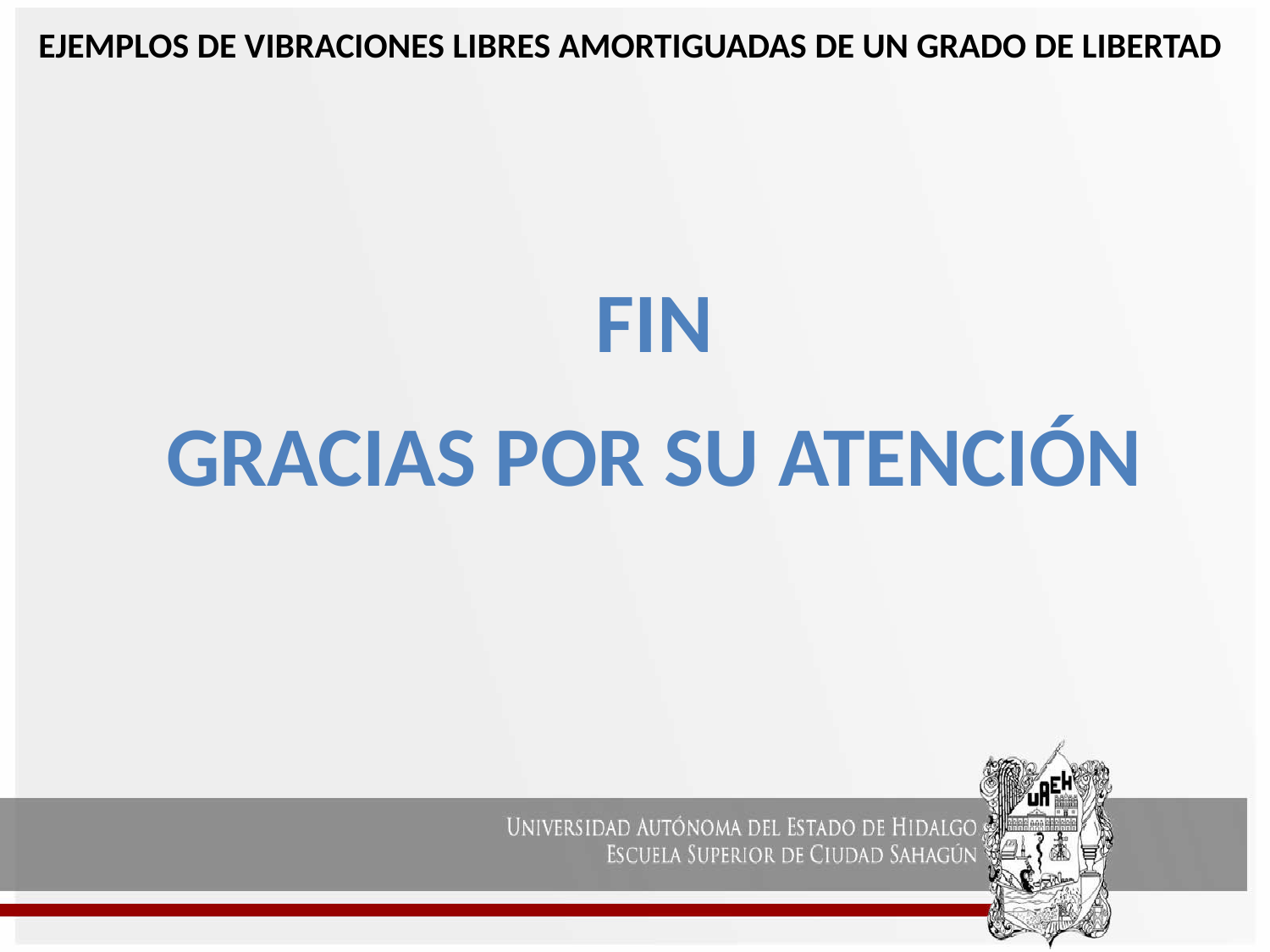

EJEMPLOS DE VIBRACIONES LIBRES AMORTIGUADAS DE UN GRADO DE LIBERTAD
FIN
GRACIAS POR SU ATENCIÓN